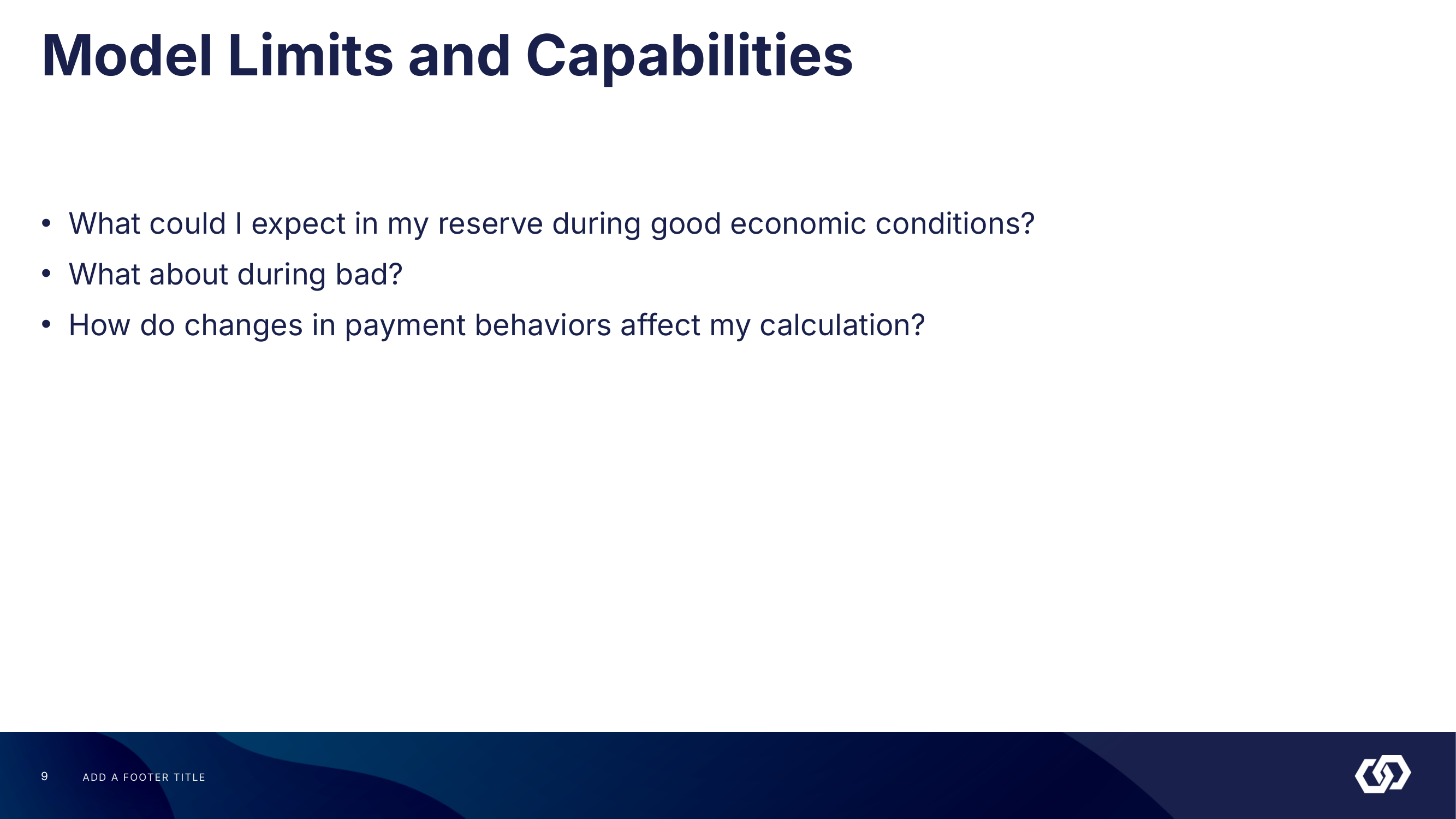

# Model Limits and Capabilities
What could I expect in my reserve during good economic conditions?
What about during bad?
How do changes in payment behaviors affect my calculation?

9
Add a footer title